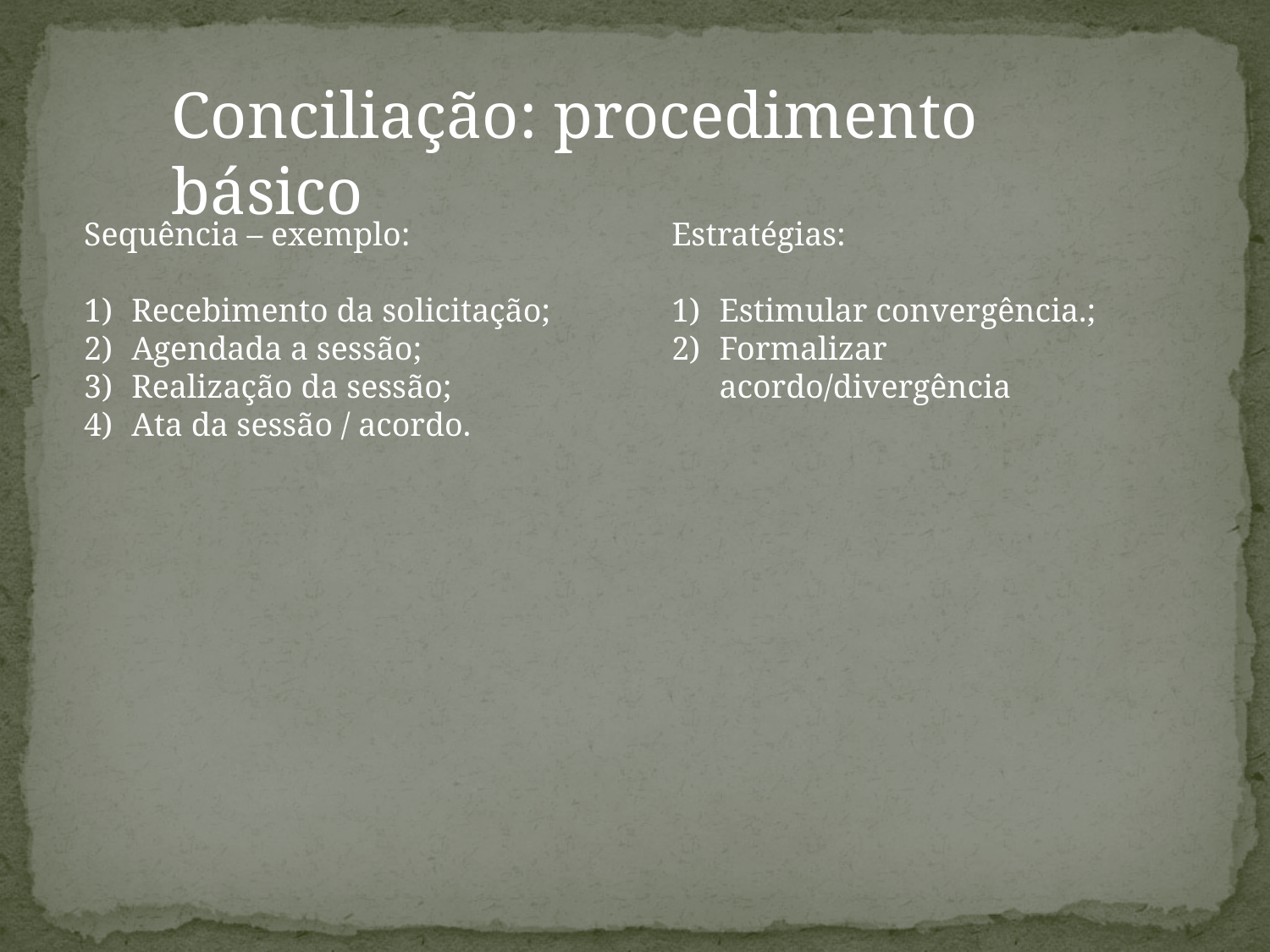

Conciliação: procedimento básico
Sequência – exemplo:
Estratégias:

Estimular convergência.;
Formalizar acordo/divergência
Recebimento da solicitação;
Agendada a sessão;
Realização da sessão;
Ata da sessão / acordo.